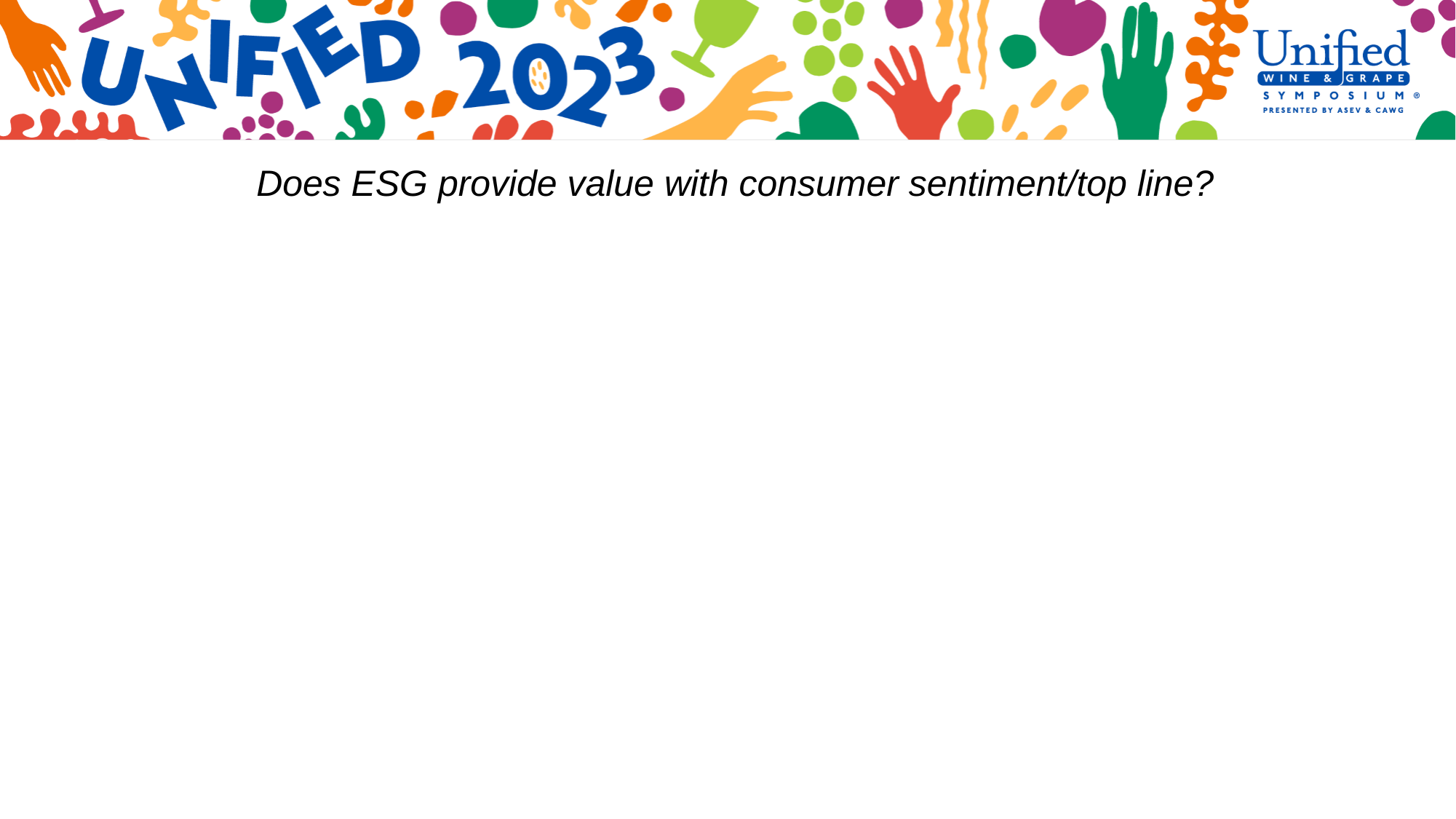

Does ESG provide value with consumer sentiment/top line?